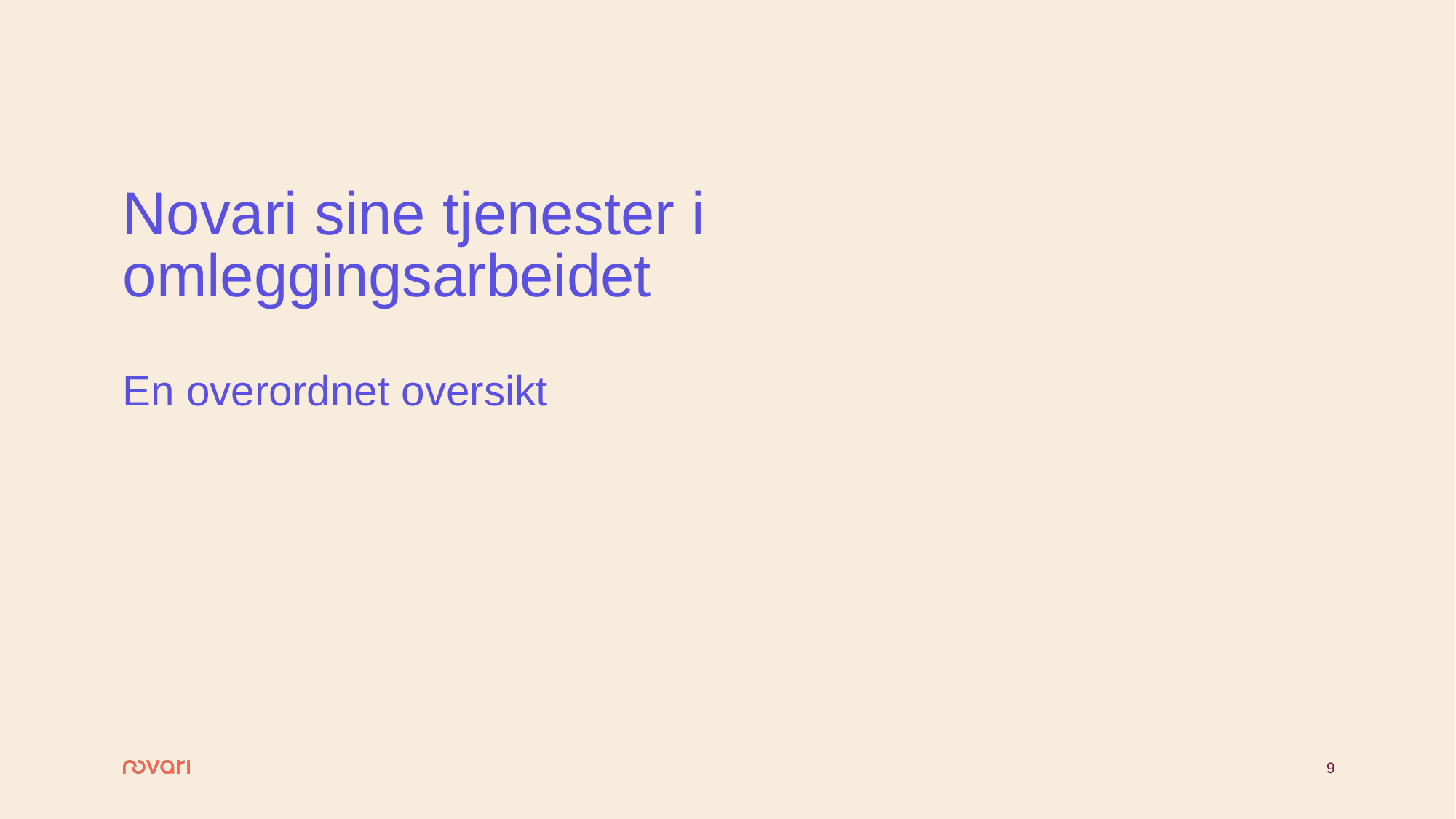

# Novari sine tjenester i omleggingsarbeidet En overordnet oversikt

9